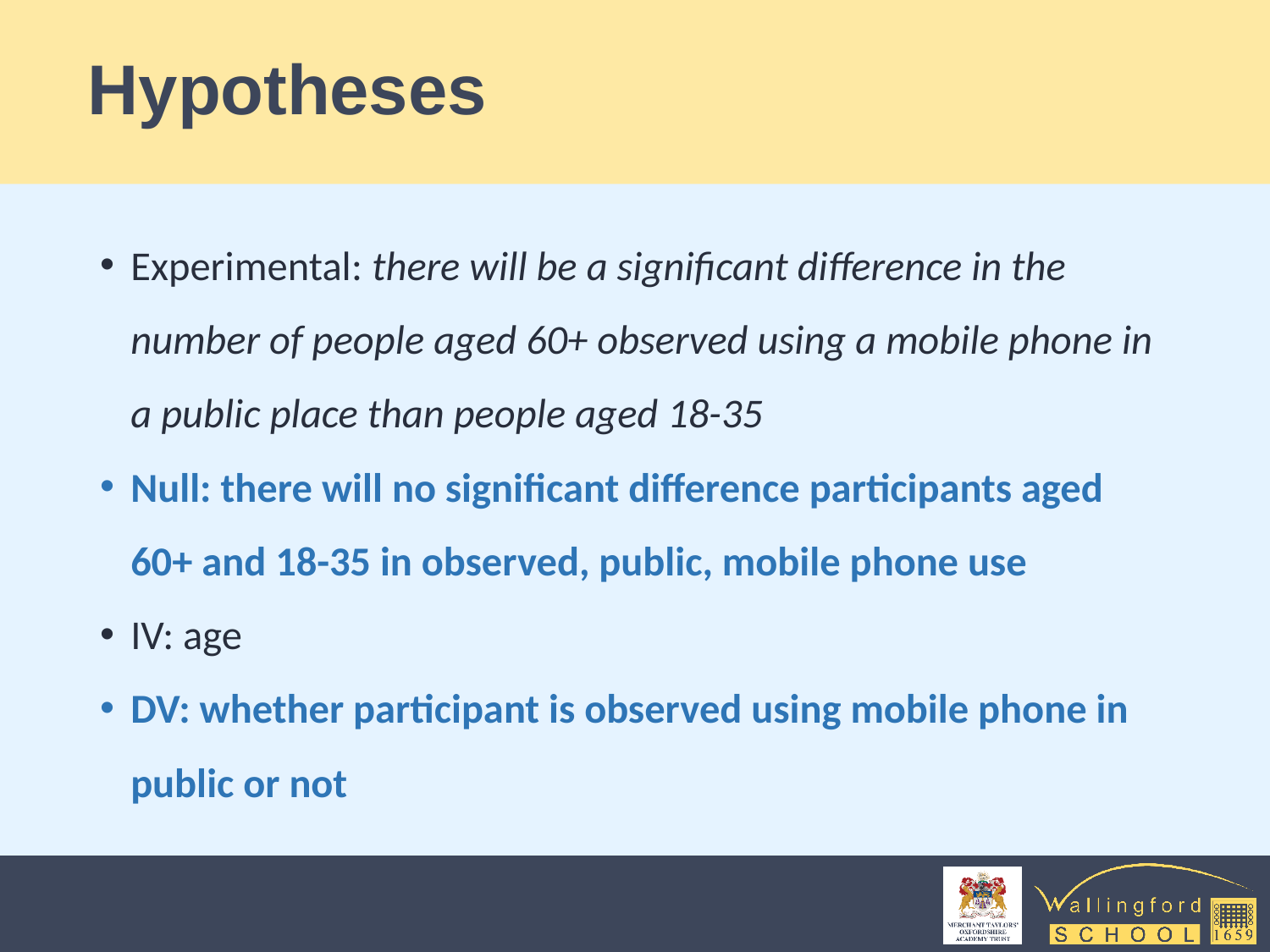

# Hypotheses
Experimental: there will be a significant difference in the number of people aged 60+ observed using a mobile phone in a public place than people aged 18-35
Null: there will no significant difference participants aged 60+ and 18-35 in observed, public, mobile phone use
IV: age
DV: whether participant is observed using mobile phone in public or not